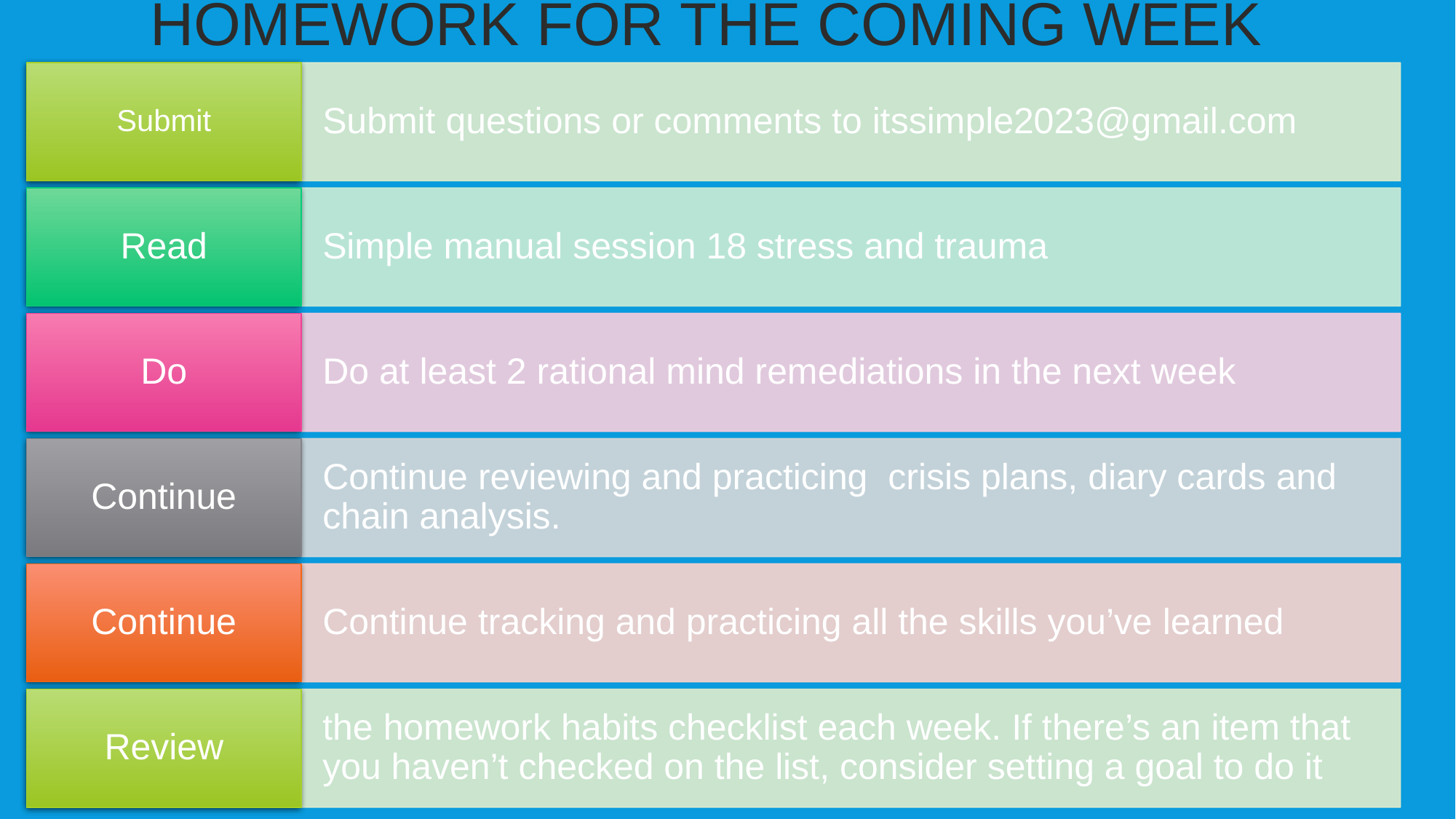

Homework for the coming week
Submit questions or comments to itssimple2023@gmail.com
Submit
Simple manual session 18 stress and trauma
Read
Do at least 2 rational mind remediations in the next week
Do
Continue reviewing and practicing  crisis plans, diary cards and chain analysis.
Continue
Continue tracking and practicing all the skills you’ve learned
Continue
the homework habits checklist each week. If there’s an item that you haven’t checked on the list, consider setting a goal to do it
Review